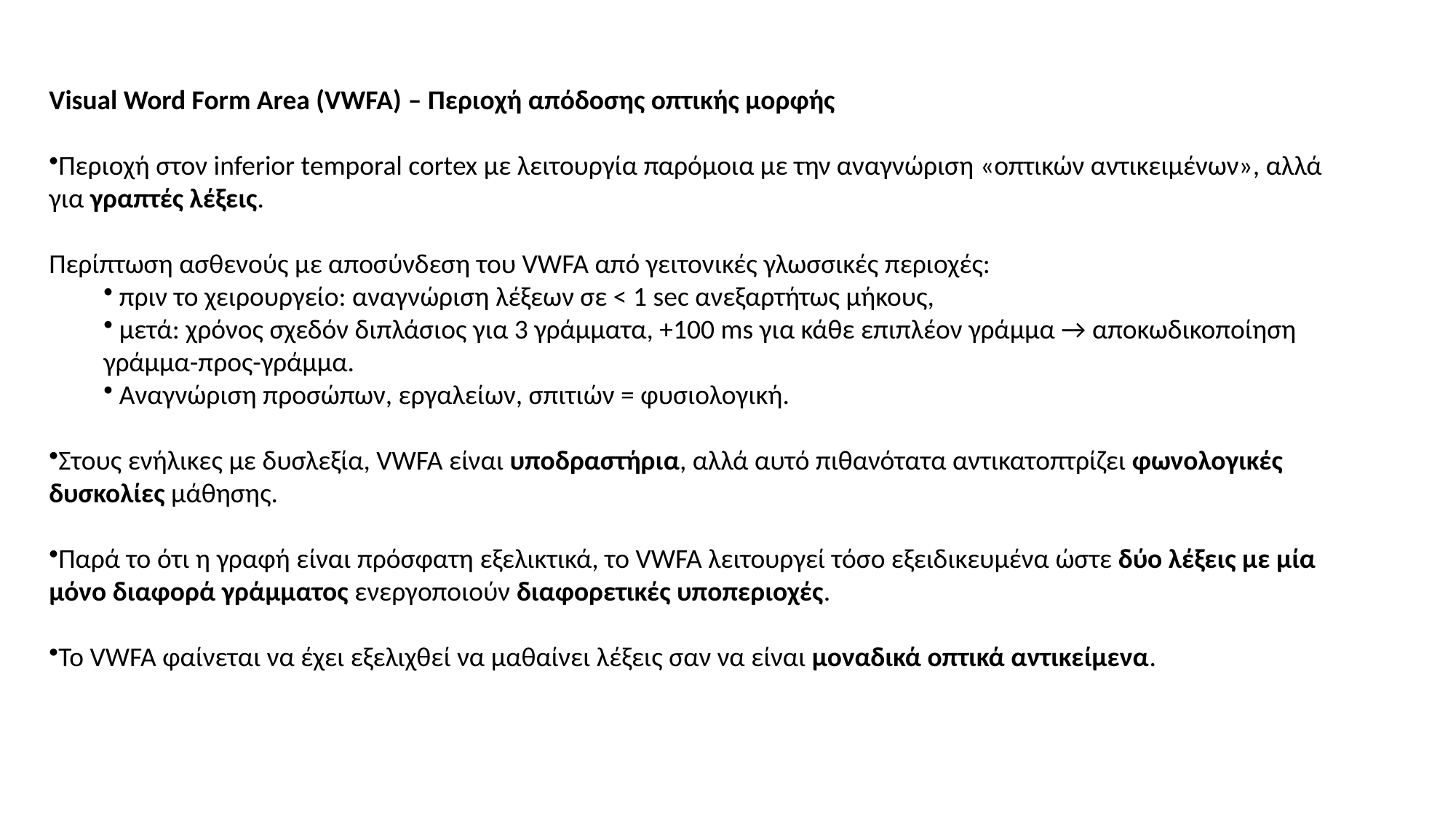

Visual Word Form Area (VWFA) – Περιοχή απόδοσης οπτικής μορφής

Περιοχή στον inferior temporal cortex με λειτουργία παρόμοια με την αναγνώριση «οπτικών αντικειμένων», αλλά για γραπτές λέξεις.

Περίπτωση ασθενούς με αποσύνδεση του VWFA από γειτονικές γλωσσικές περιοχές:
 πριν το χειρουργείο: αναγνώριση λέξεων σε < 1 sec ανεξαρτήτως μήκους,
 μετά: χρόνος σχεδόν διπλάσιος για 3 γράμματα, +100 ms για κάθε επιπλέον γράμμα → αποκωδικοποίηση γράμμα-προς-γράμμα.
 Αναγνώριση προσώπων, εργαλείων, σπιτιών = φυσιολογική.

Στους ενήλικες με δυσλεξία, VWFA είναι υποδραστήρια, αλλά αυτό πιθανότατα αντικατοπτρίζει φωνολογικές δυσκολίες μάθησης.

Παρά το ότι η γραφή είναι πρόσφατη εξελικτικά, το VWFA λειτουργεί τόσο εξειδικευμένα ώστε δύο λέξεις με μία μόνο διαφορά γράμματος ενεργοποιούν διαφορετικές υποπεριοχές.

Το VWFA φαίνεται να έχει εξελιχθεί να μαθαίνει λέξεις σαν να είναι μοναδικά οπτικά αντικείμενα.